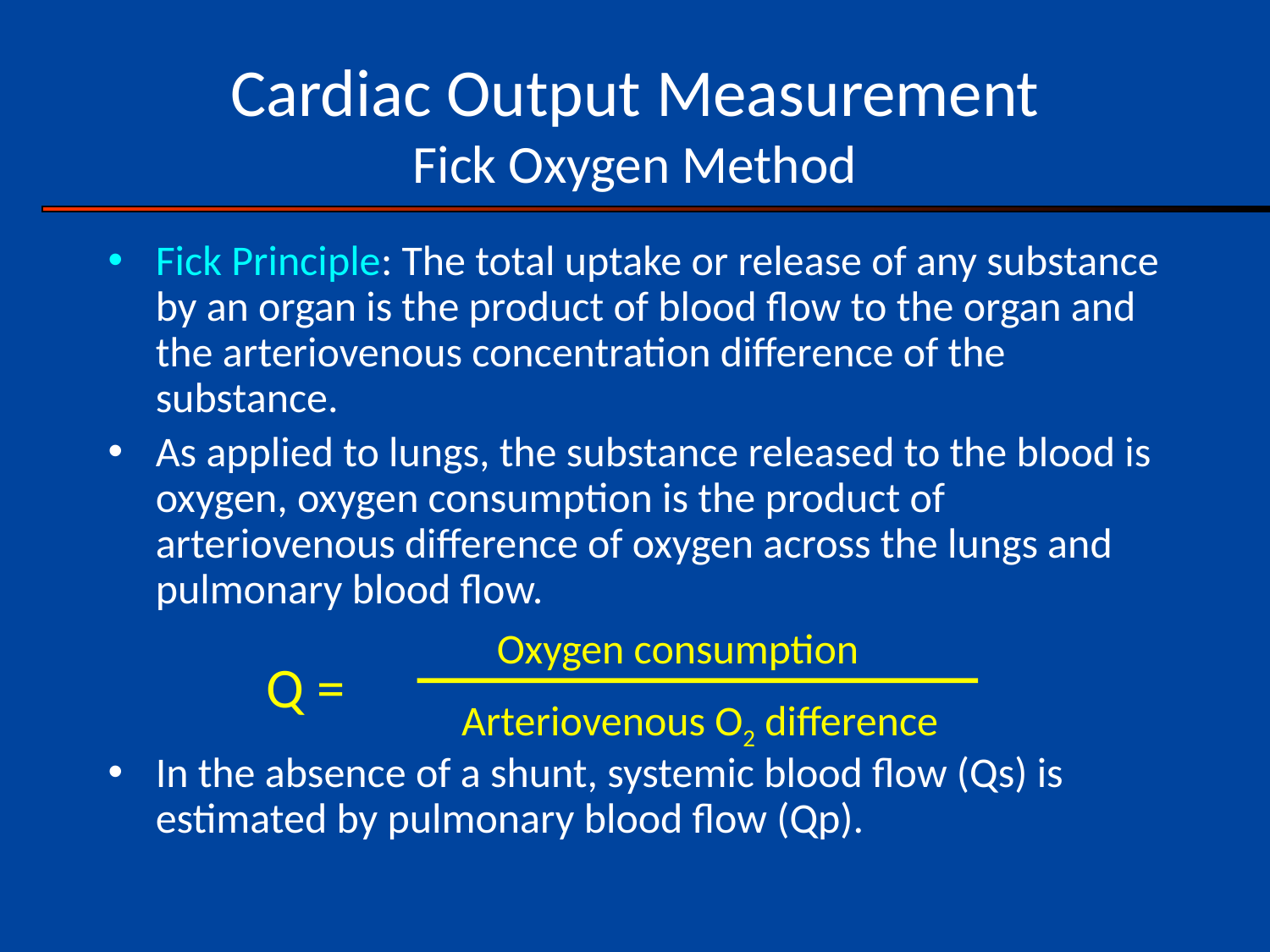

# Cardiac Output Measurement Fick Oxygen Method

Fick Principle: The total uptake or release of any substance by an organ is the product of blood flow to the organ and the arteriovenous concentration difference of the substance.
As applied to lungs, the substance released to the blood is oxygen, oxygen consumption is the product of arteriovenous difference of oxygen across the lungs and pulmonary blood flow.

In the absence of a shunt, systemic blood flow (Qs) is estimated by pulmonary blood flow (Qp).
Oxygen consumption
Q =

Arteriovenous O2 difference